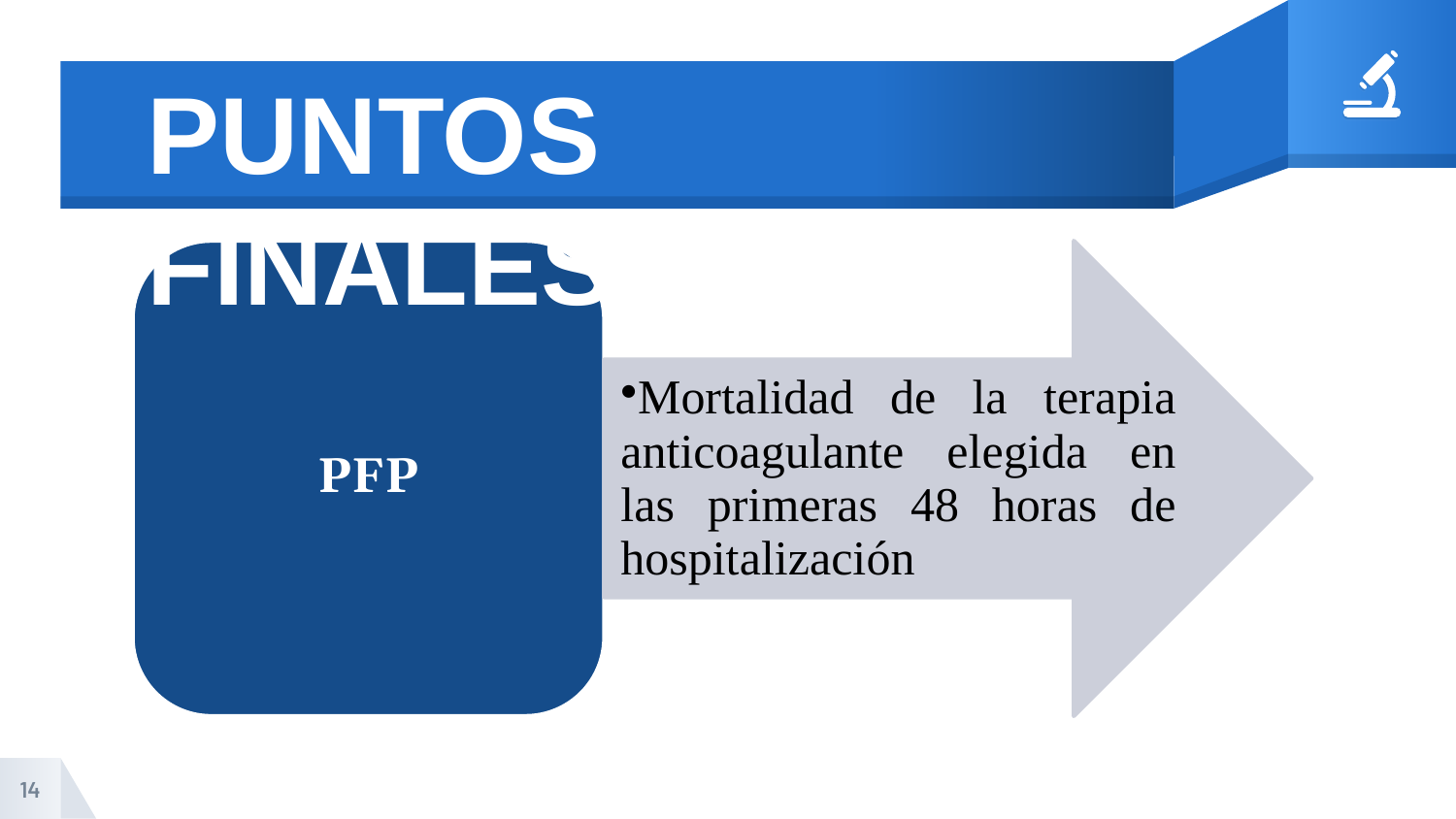

PUNTOS FINALES

PFP
Mortalidad de la terapia anticoagulante elegida en las primeras 48 horas de hospitalización
14